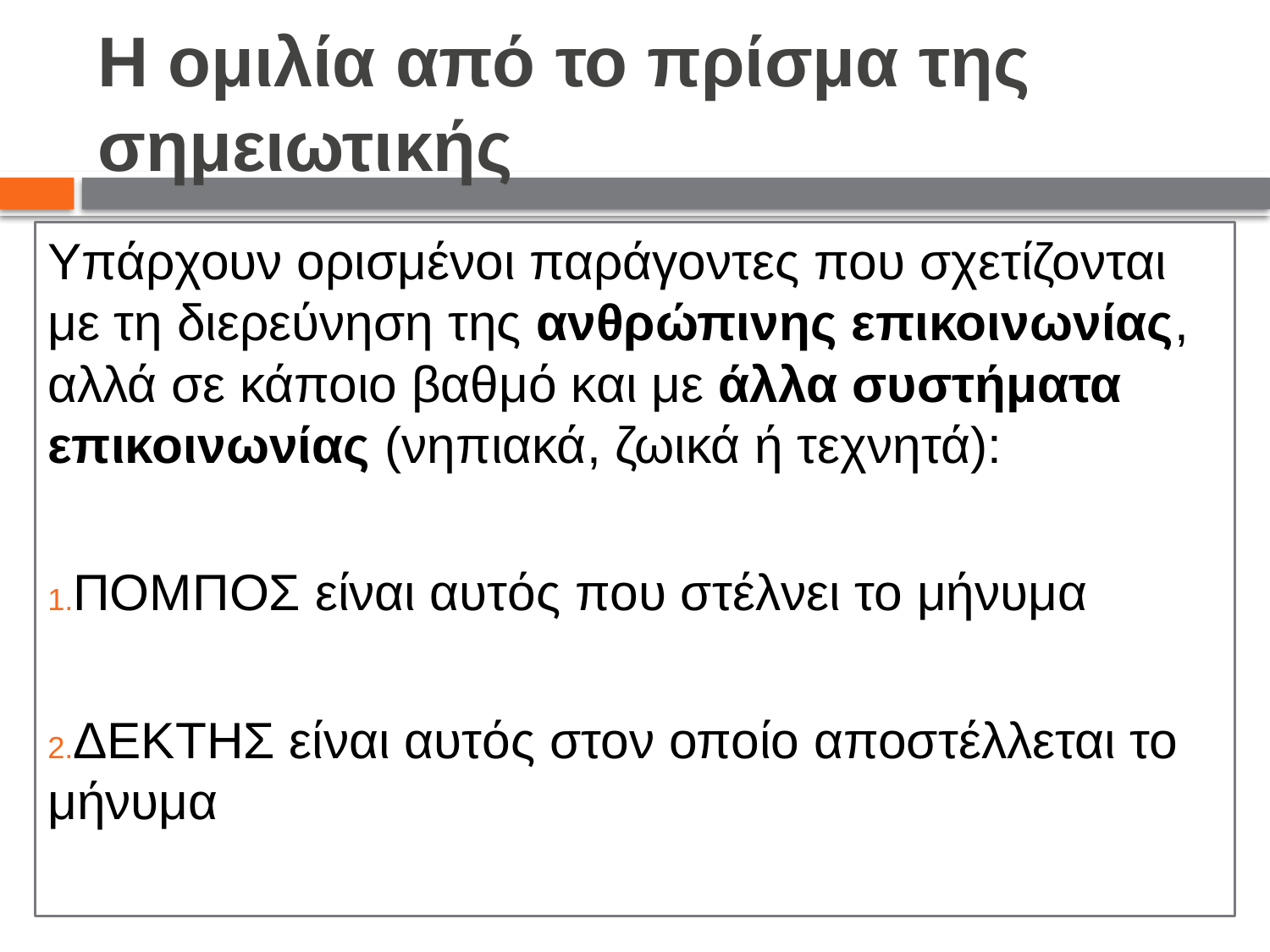

# Η ομιλία από το πρίσμα της σημειωτικής
Υπάρχουν ορισμένοι παράγοντες που σχετίζονται με τη διερεύνηση της ανθρώπινης επικοινωνίας, αλλά σε κάποιο βαθμό και με άλλα συστήματα επικοινωνίας (νηπιακά, ζωικά ή τεχνητά):

ΠΟΜΠΟΣ είναι αυτός που στέλνει το μήνυμα

ΔΕΚΤΗΣ είναι αυτός στον οποίο αποστέλλεται το μήνυμα